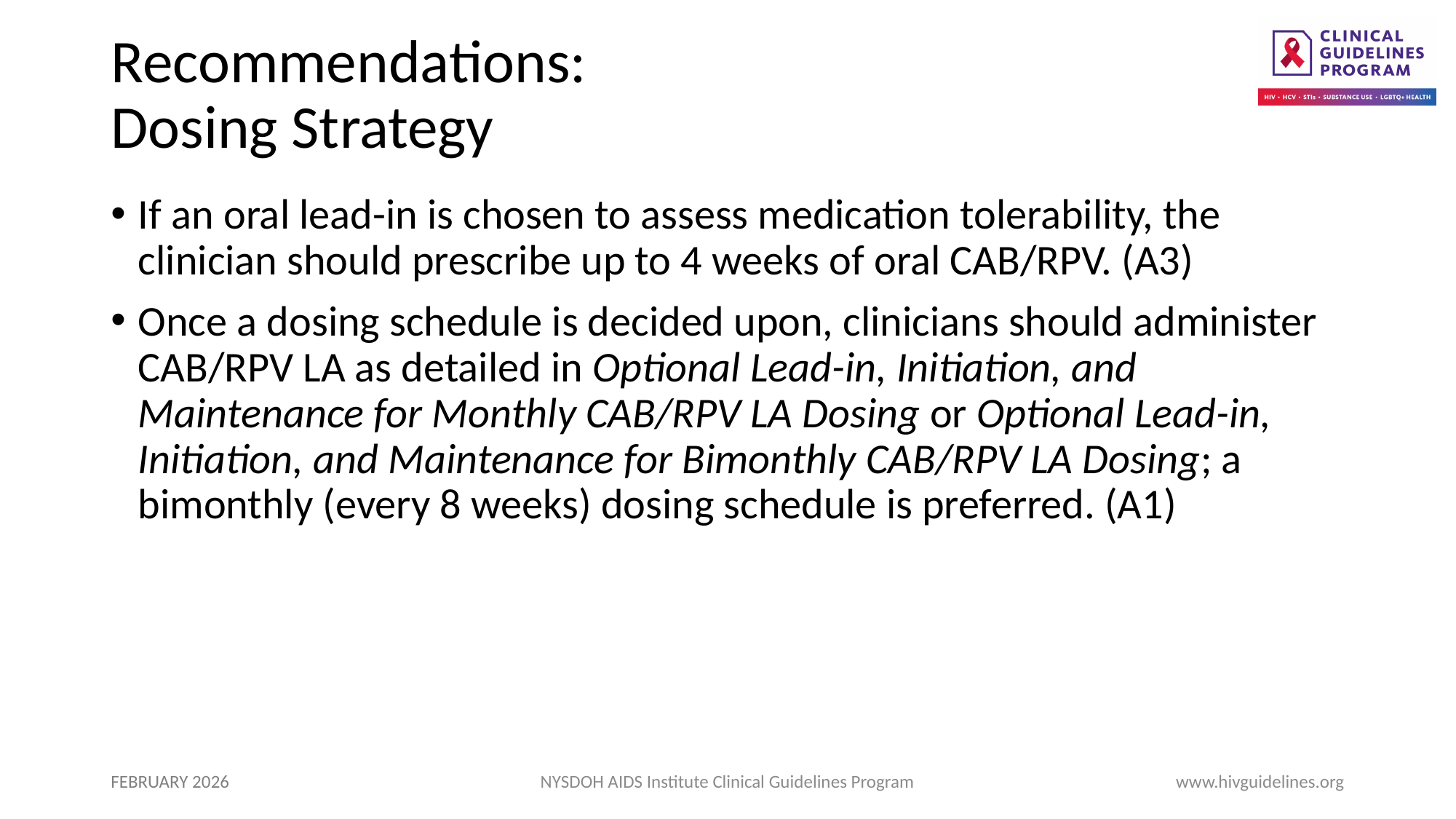

# Recommendations: Dosing Strategy
If an oral lead-in is chosen to assess medication tolerability, the clinician should prescribe up to 4 weeks of oral CAB/RPV. (A3)
Once a dosing schedule is decided upon, clinicians should administer CAB/RPV LA as detailed in Optional Lead-in, Initiation, and Maintenance for Monthly CAB/RPV LA Dosing or Optional Lead-in, Initiation, and Maintenance for Bimonthly CAB/RPV LA Dosing; a bimonthly (every 8 weeks) dosing schedule is preferred. (A1)
FEBRUARY 2026
NYSDOH AIDS Institute Clinical Guidelines Program
www.hivguidelines.org